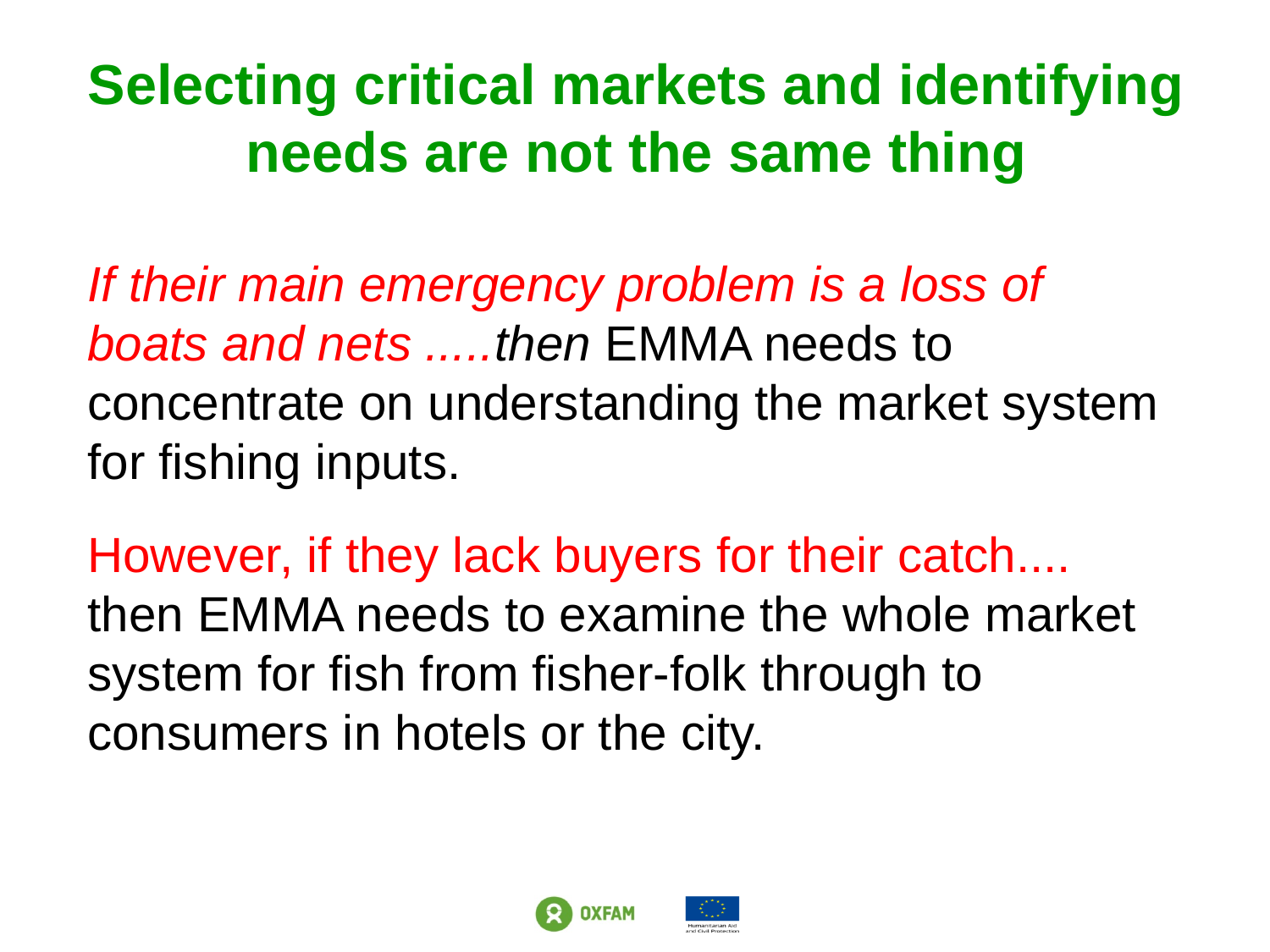

# Selecting critical markets and identifying needs are not the same thing
If their main emergency problem is a loss of boats and nets .....then EMMA needs to concentrate on understanding the market system for fishing inputs.

However, if they lack buyers for their catch.... then EMMA needs to examine the whole market system for fish from fisher-folk through to consumers in hotels or the city.